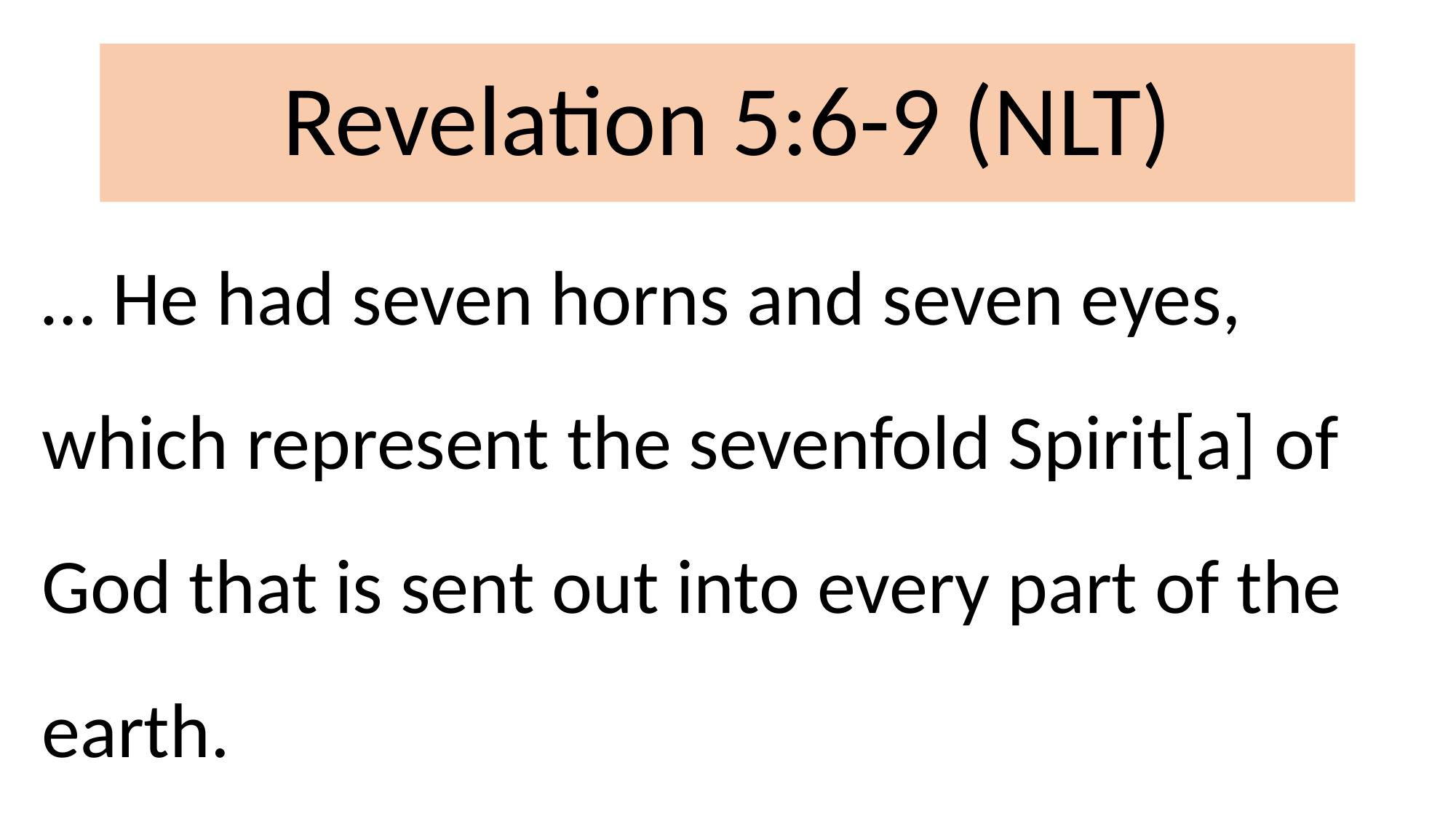

# Revelation 5:6-9 (NLT)
… He had seven horns and seven eyes, which represent the sevenfold Spirit[a] of God that is sent out into every part of the earth.